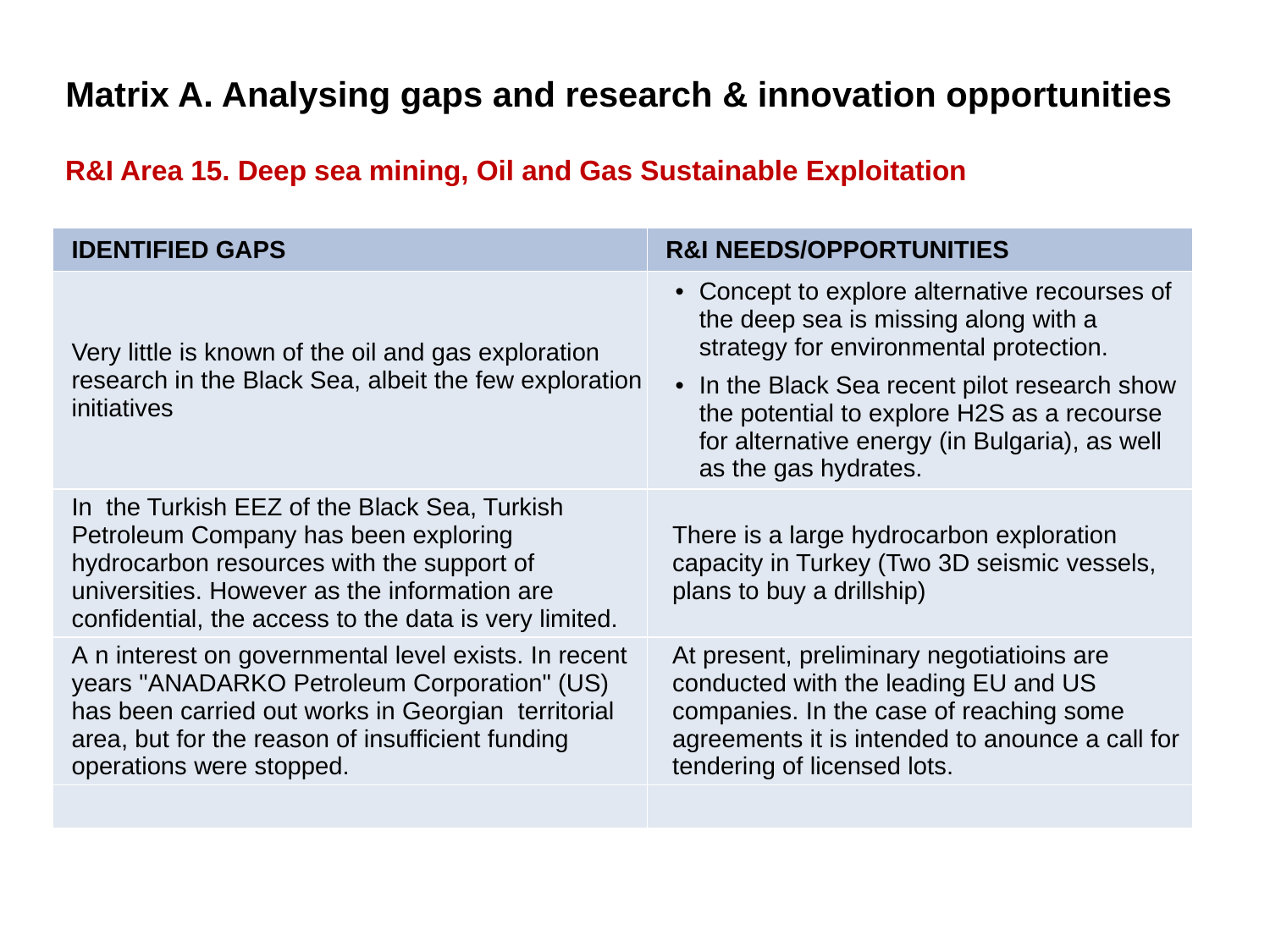

Matrix A. Analysing gaps and research & innovation opportunities

R&I Area 15. Deep sea mining, Oil and Gas Sustainable Exploitation

| IDENTIFIED GAPS | R&I NEEDS/OPPORTUNITIES |
| --- | --- |
| Very little is known of the oil and gas exploration research in the Black Sea, albeit the few exploration initiatives | Concept to explore alternative recourses of the deep sea is missing along with a strategy for environmental protection. In the Black Sea recent pilot research show the potential to explore H2S as a recourse for alternative energy (in Bulgaria), as well as the gas hydrates. |
| In  the Turkish EEZ of the Black Sea, Turkish Petroleum Company has been exploring hydrocarbon resources with the support of universities. However as the information are confidential, the access to the data is very limited. | There is a large hydrocarbon exploration capacity in Turkey (Two 3D seismic vessels, plans to buy a drillship) |
| A n interest on governmental level exists. In recent years "ANADARKO Petroleum Corporation" (US) has been carried out works in Georgian territorial area, but for the reason of insufficient funding operations were stopped. | At present, preliminary negotiatioins are conducted with the leading EU and US companies. In the case of reaching some agreements it is intended to anounce a call for tendering of licensed lots. |
|  |  |